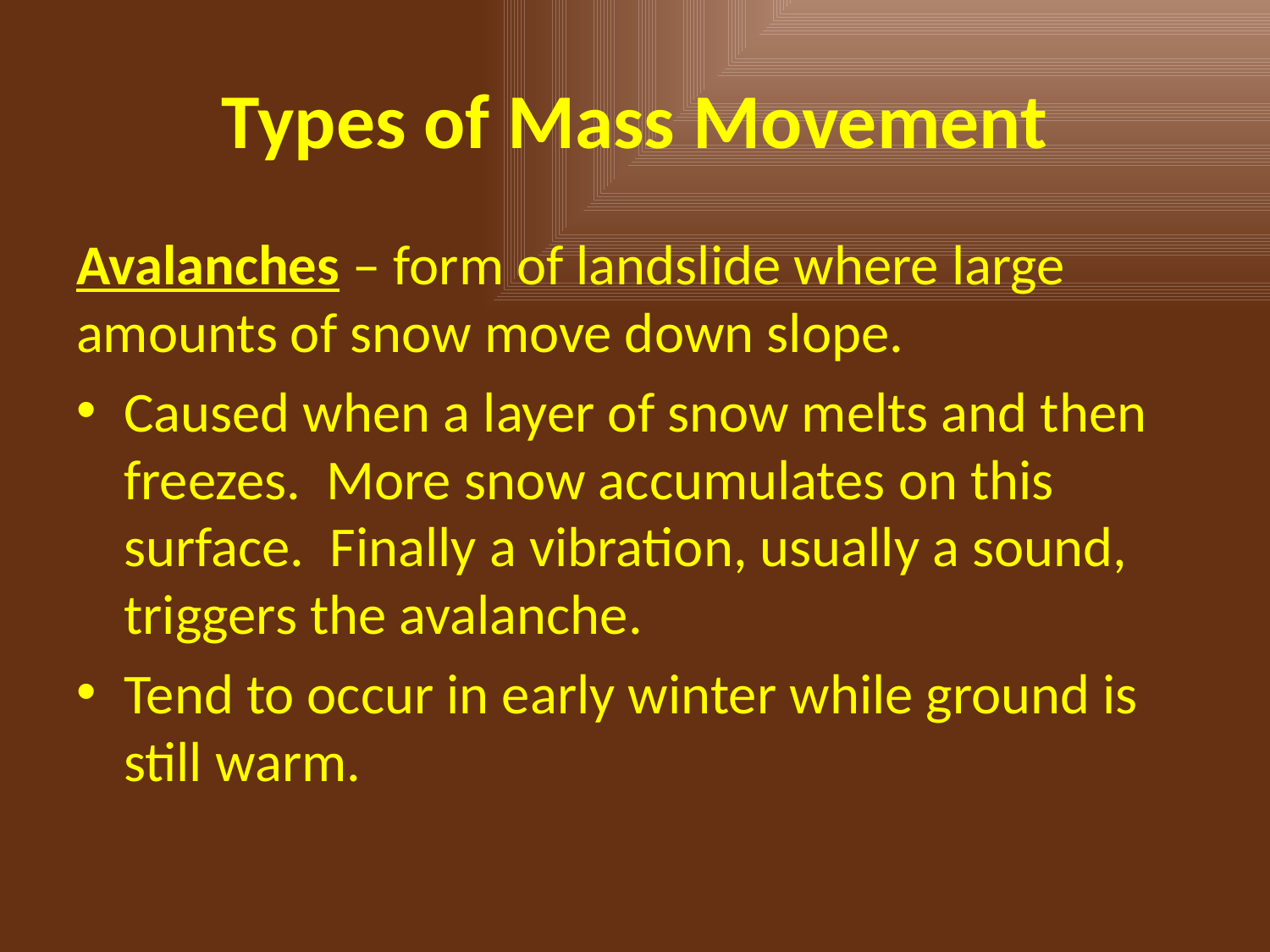

# Types of Mass Movement
Avalanches – form of landslide where large amounts of snow move down slope.
Caused when a layer of snow melts and then freezes.  More snow accumulates on this surface.  Finally a vibration, usually a sound, triggers the avalanche.
Tend to occur in early winter while ground is still warm.